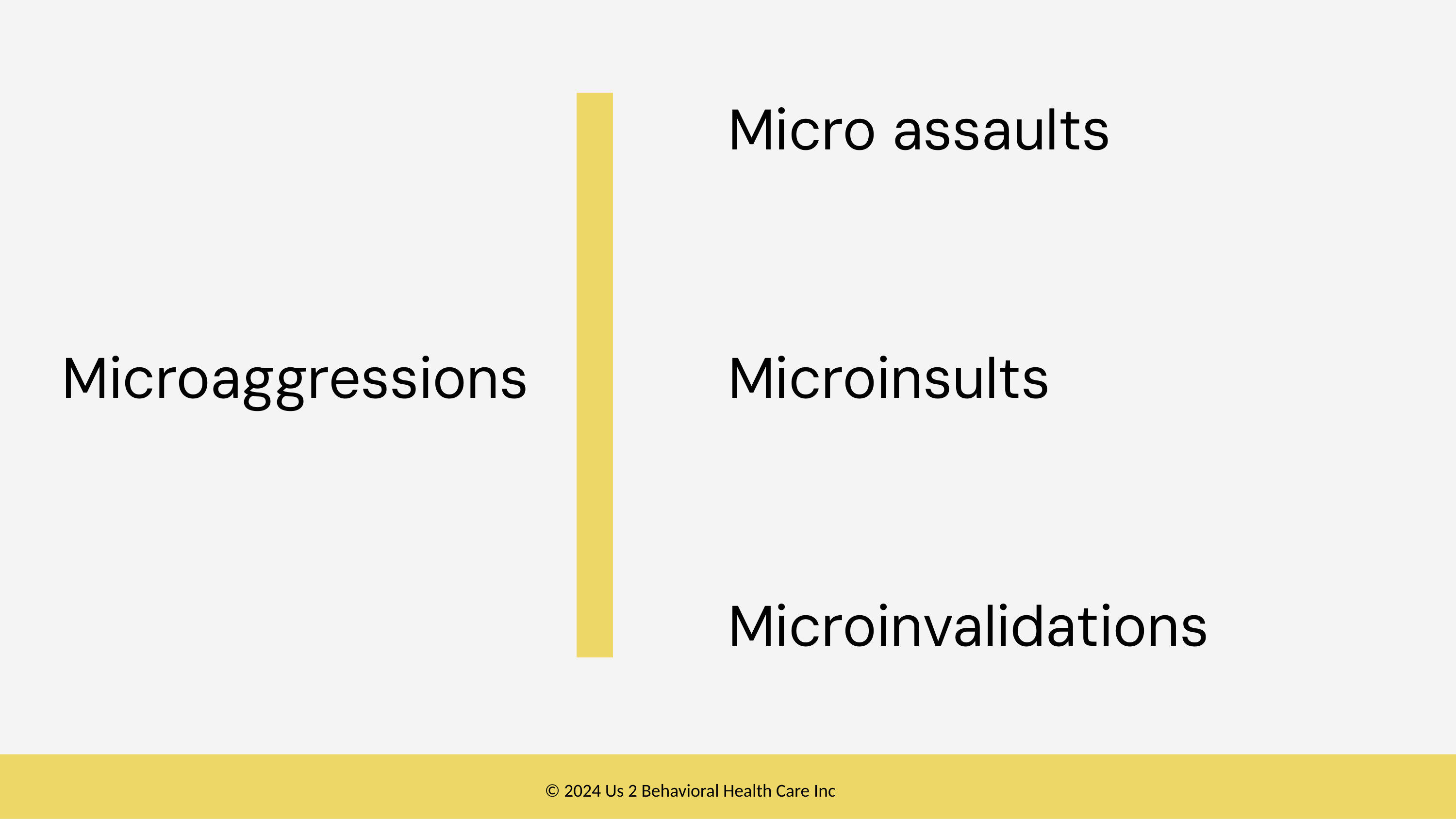

Micro assaults
Microaggressions
Microinsults
Microinvalidations

2023 Us 2 Behavioral Health Care Inc

© 2024 Us 2 Behavioral Health Care Inc